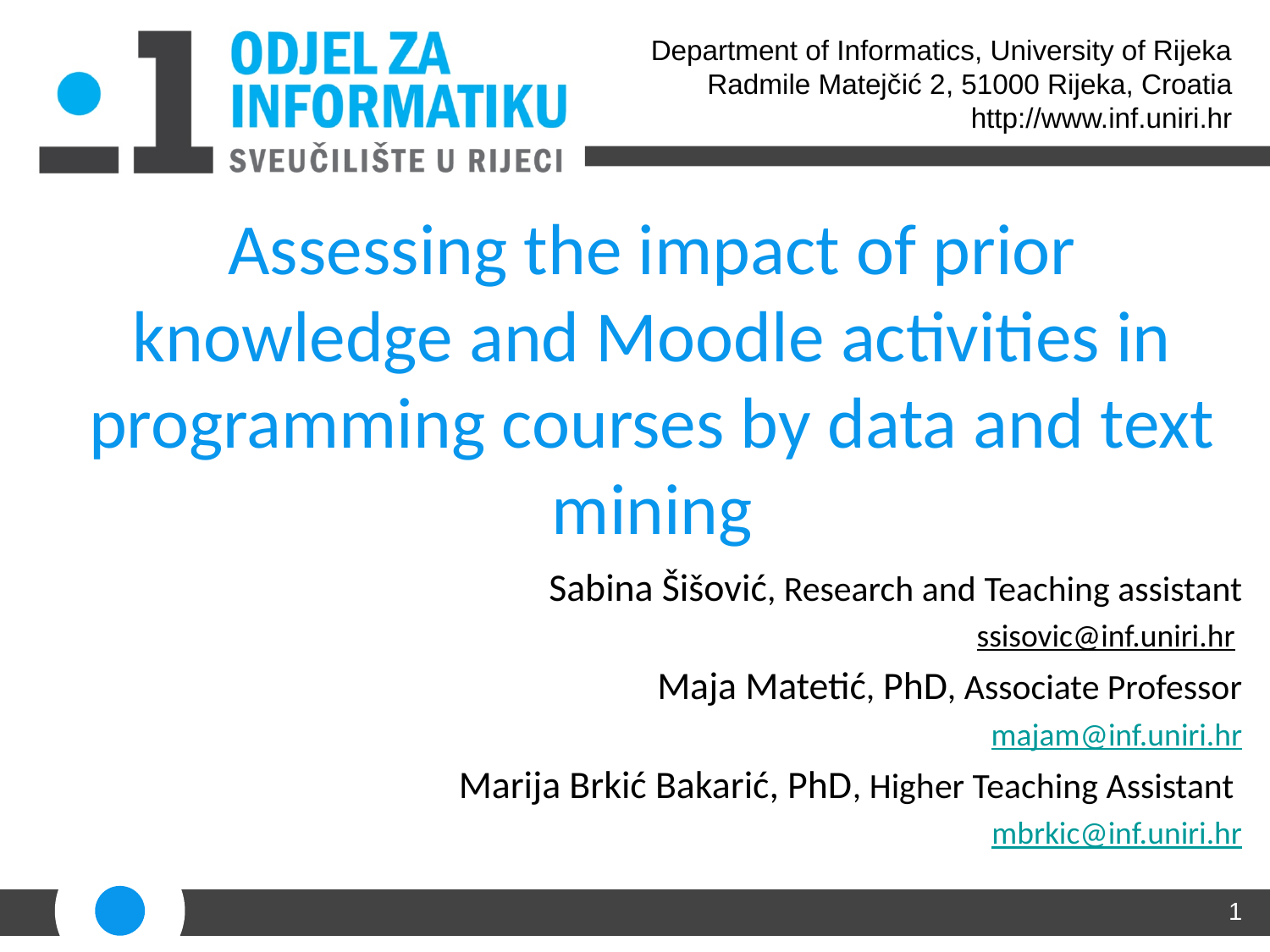

Department of Informatics, University of Rijeka
Radmile Matejčić 2, 51000 Rijeka, Croatia
http://www.inf.uniri.hr
# Assessing the impact of prior knowledge and Moodle activities in programming courses by data and text mining
Sabina Šišović, Research and Teaching assistant
ssisovic@inf.uniri.hr
Maja Matetić, PhD, Associate Professor
majam@inf.uniri.hr
Marija Brkić Bakarić, PhD, Higher Teaching Assistant
mbrkic@inf.uniri.hr

1